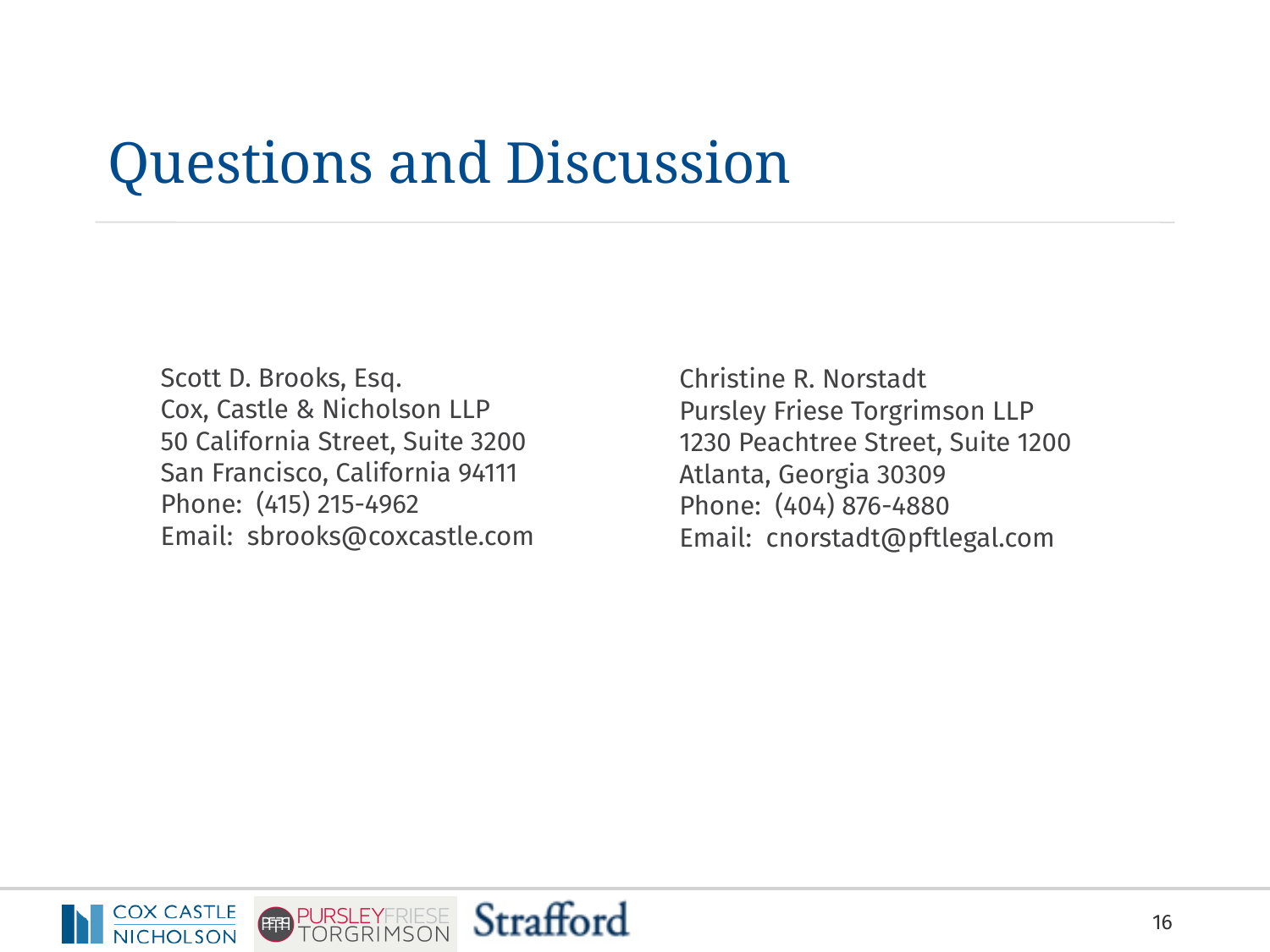

# Questions and Discussion
Scott D. Brooks, Esq.
Cox, Castle & Nicholson LLP
50 California Street, Suite 3200
San Francisco, California 94111
Phone:  (415) 215-4962
Email:  sbrooks@coxcastle.com
Christine R. Norstadt
Pursley Friese Torgrimson LLP
1230 Peachtree Street, Suite 1200
Atlanta, Georgia 30309
Phone:  (404) 876-4880
Email:  cnorstadt@pftlegal.com
16